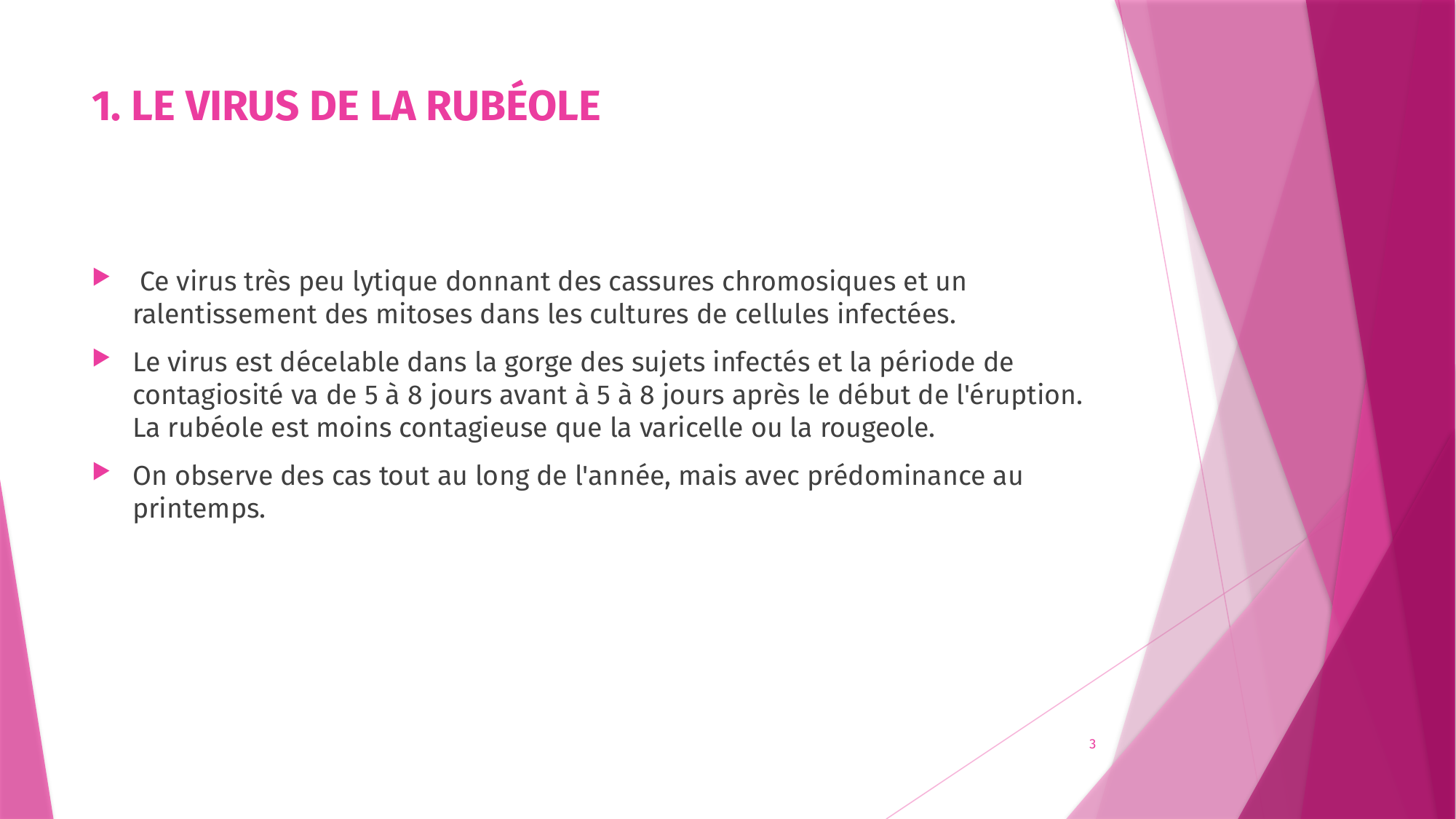

# 1. LE VIRUS DE LA RUBÉOLE
 Ce virus très peu lytique donnant des cassures chromosiques et un ralentissement des mitoses dans les cultures de cellules infectées.
Le virus est décelable dans la gorge des sujets infectés et la période de contagiosité va de 5 à 8 jours avant à 5 à 8 jours après le début de l'éruption. La rubéole est moins contagieuse que la varicelle ou la rougeole.
On observe des cas tout au long de l'année, mais avec prédominance au printemps.

3